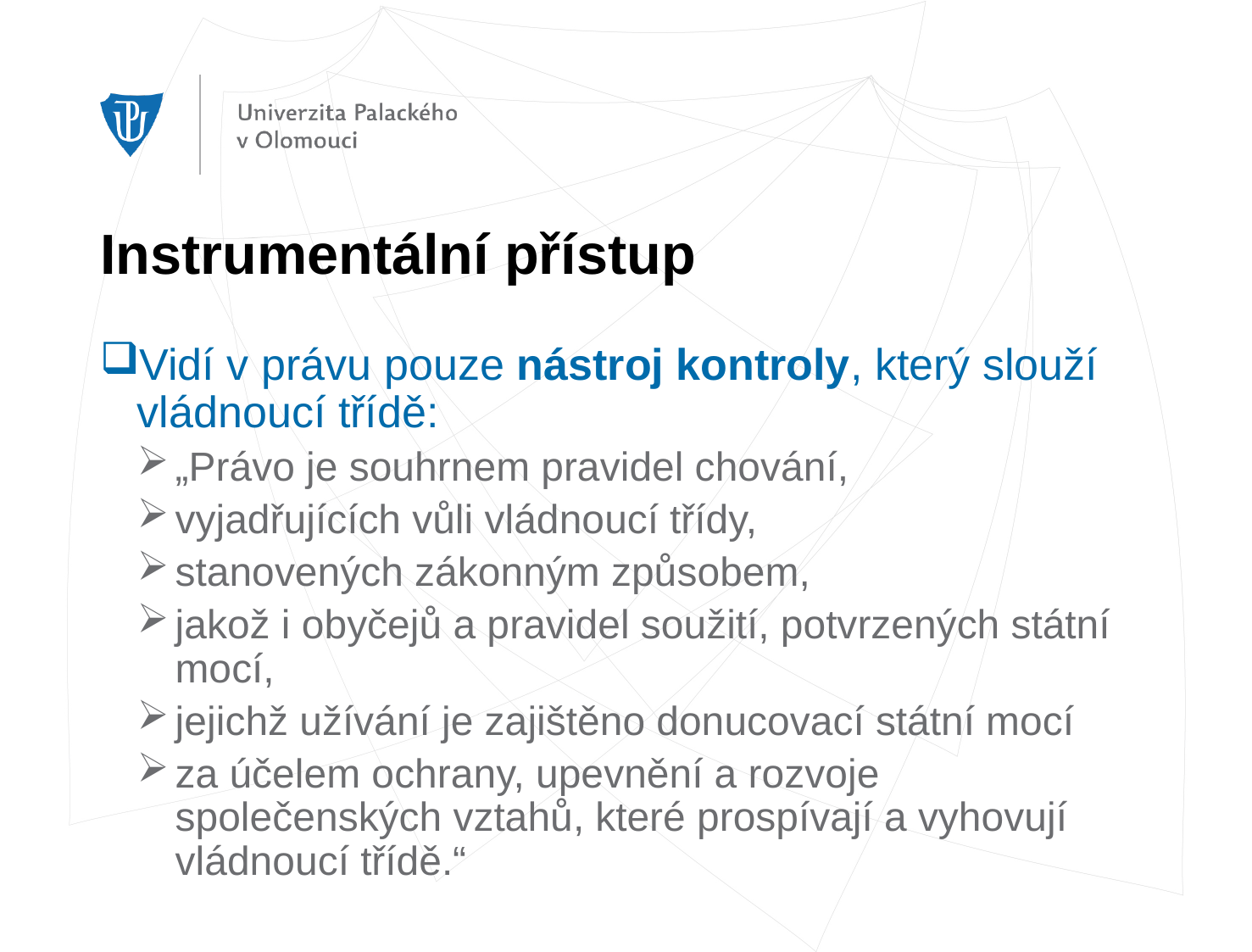

# Instrumentální přístup
Vidí v právu pouze nástroj kontroly, který slouží vládnoucí třídě:
„Právo je souhrnem pravidel chování,
vyjadřujících vůli vládnoucí třídy,
stanovených zákonným způsobem,
jakož i obyčejů a pravidel soužití, potvrzených státní mocí,
jejichž užívání je zajištěno donucovací státní mocí
za účelem ochrany, upevnění a rozvoje společenských vztahů, které prospívají a vyhovují vládnoucí třídě.“